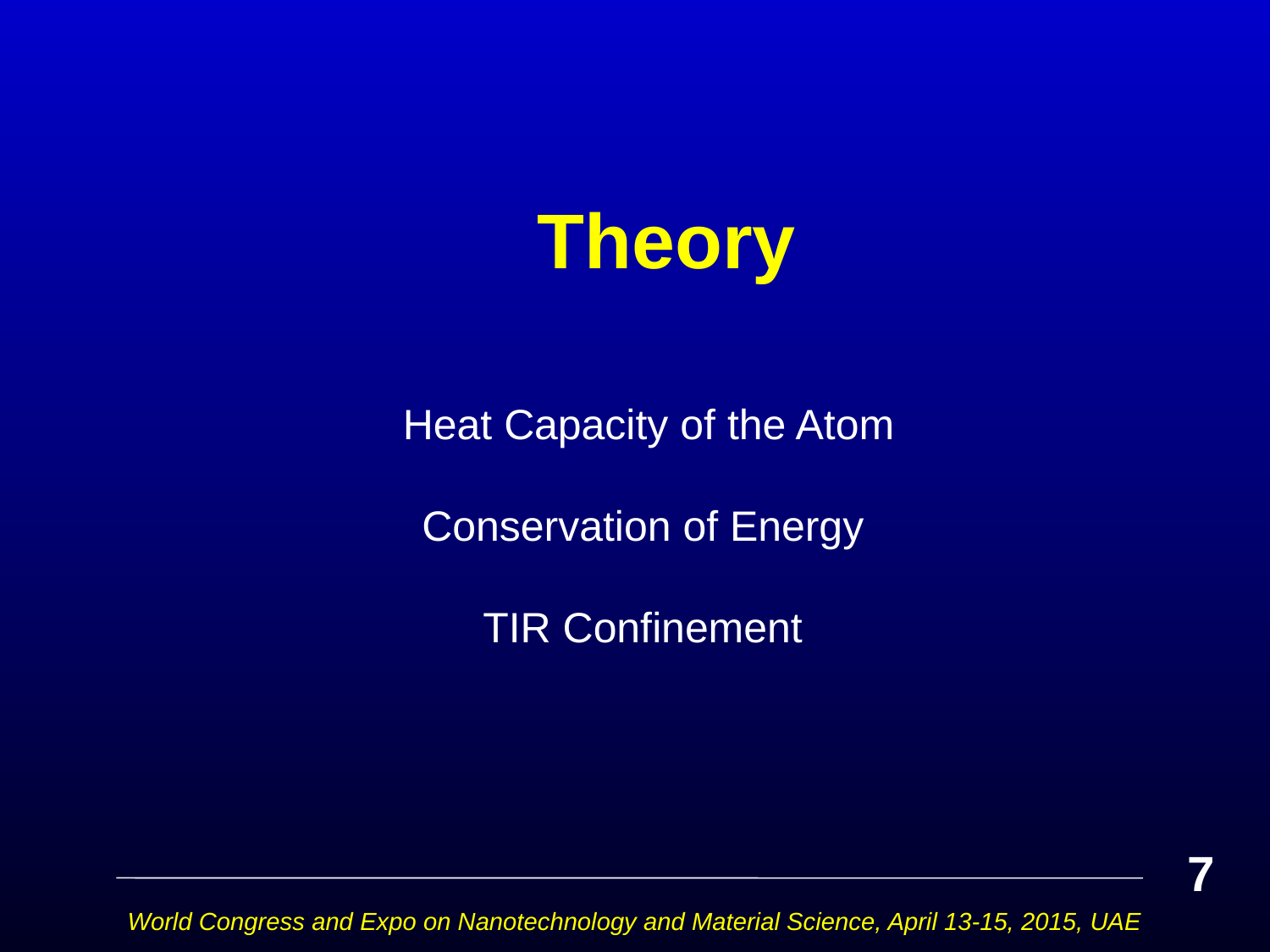

# Theory
 Heat Capacity of the Atom

Conservation of Energy

TIR Confinement
7
World Congress and Expo on Nanotechnology and Material Science, April 13-15, 2015, UAE